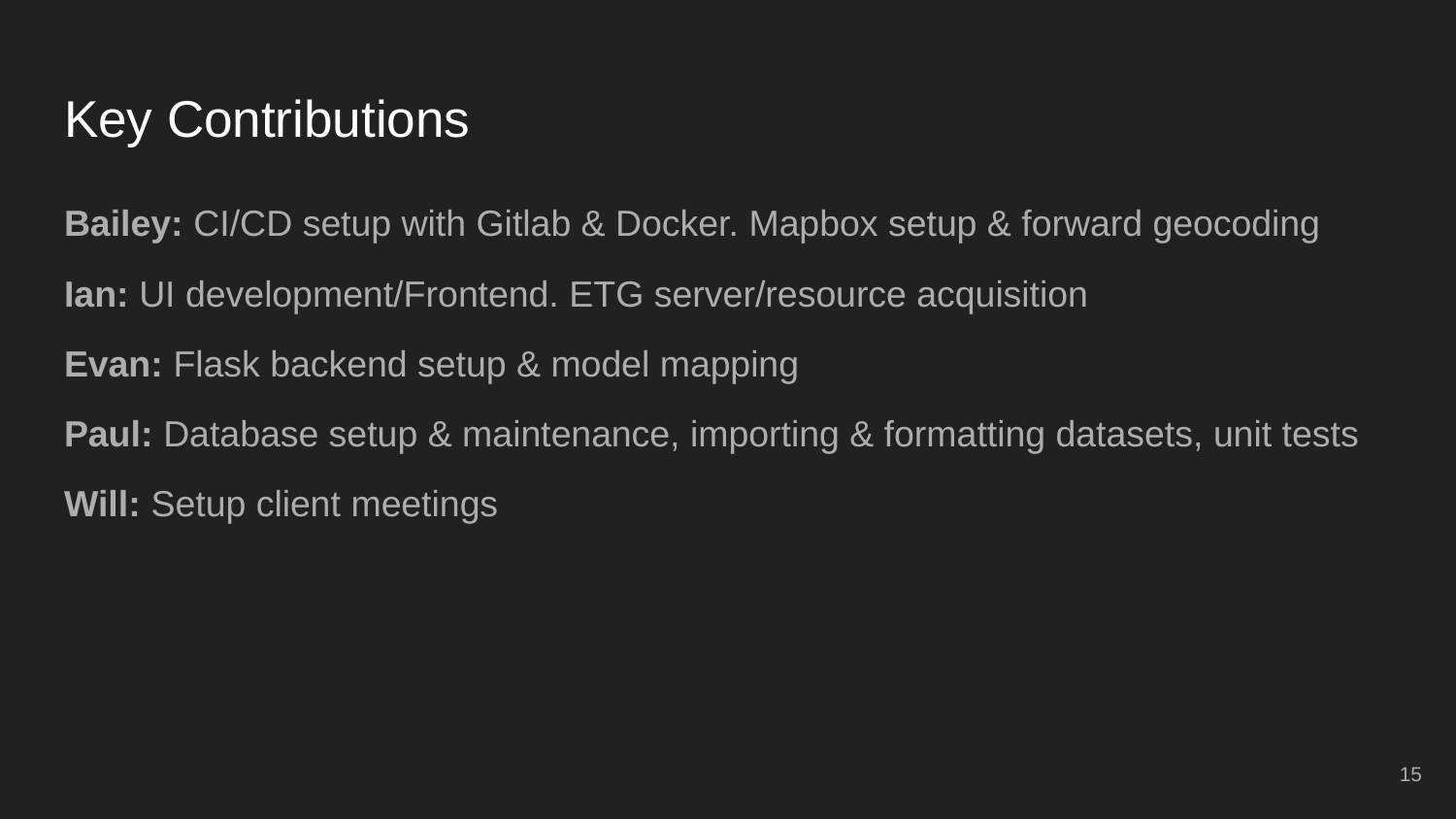

# Key Contributions
Bailey: CI/CD setup with Gitlab & Docker. Mapbox setup & forward geocoding
Ian: UI development/Frontend. ETG server/resource acquisition
Evan: Flask backend setup & model mapping
Paul: Database setup & maintenance, importing & formatting datasets, unit tests
Will: Setup client meetings

15